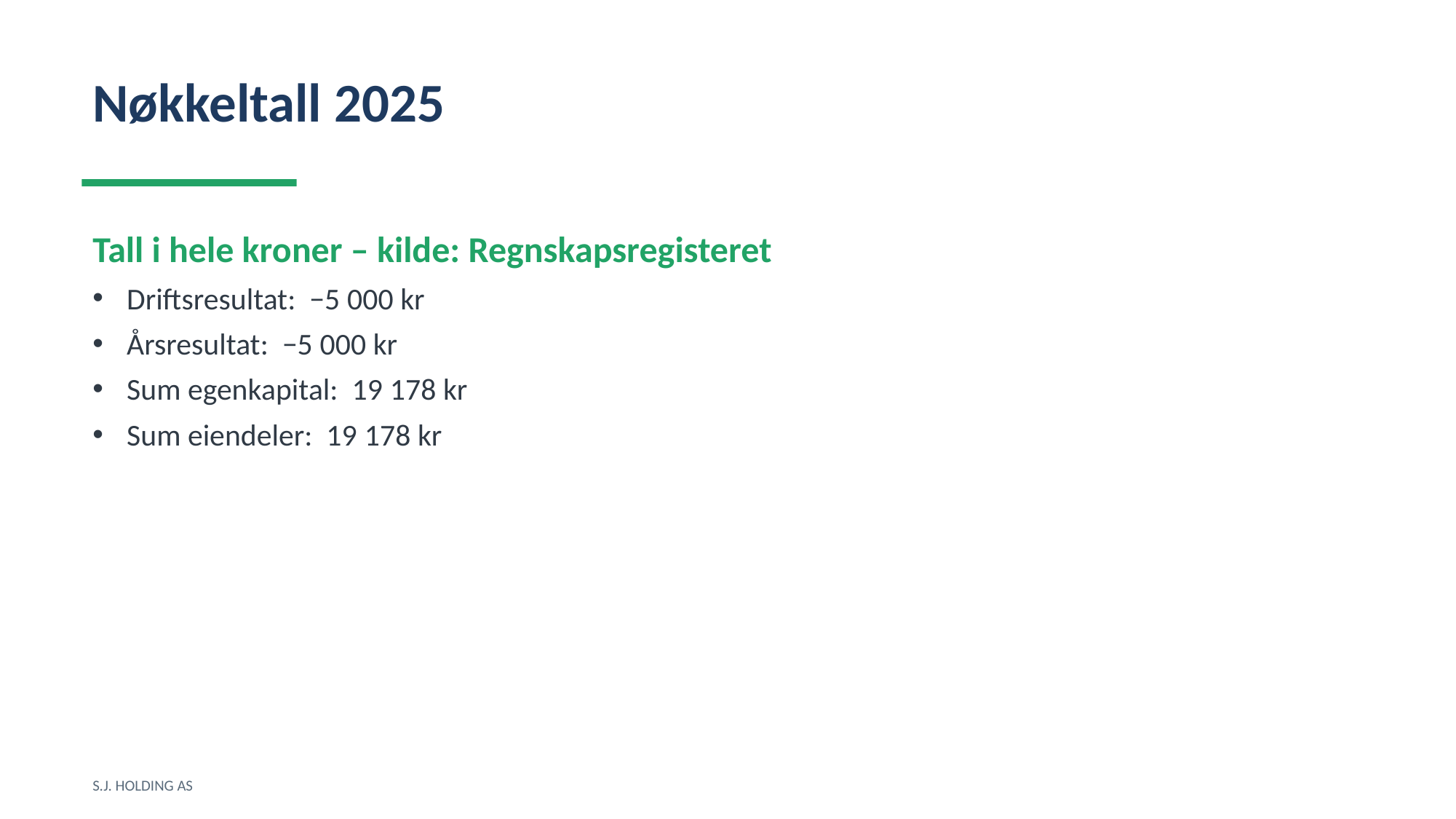

Nøkkeltall 2025

Tall i hele kroner – kilde: Regnskapsregisteret
Driftsresultat:  −5 000 kr
Årsresultat:  −5 000 kr
Sum egenkapital:  19 178 kr
Sum eiendeler:  19 178 kr
S.J. HOLDING AS